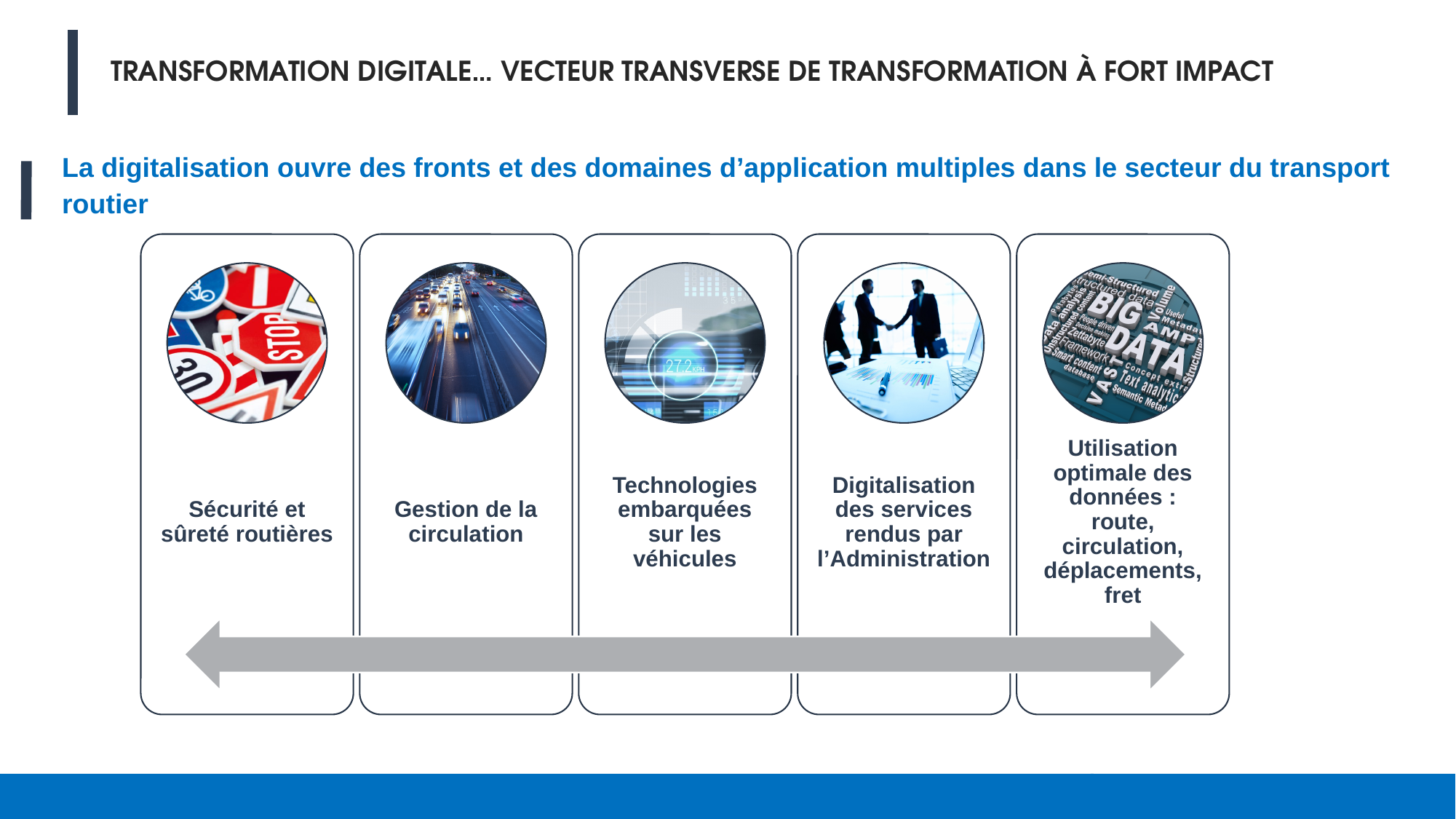

# TRANSFORMATION DIGITALE… VECTEUR TRANSVERSE DE TRANSFORMATION À FORT IMPACT
La digitalisation ouvre des fronts et des domaines d’application multiples dans le secteur du transport routier
Sécurité et sûreté routières
Gestion de la circulation
Technologies embarquées sur les véhicules
Digitalisation des services rendus par l’Administration
Utilisation optimale des données : route, circulation, déplacements, fret